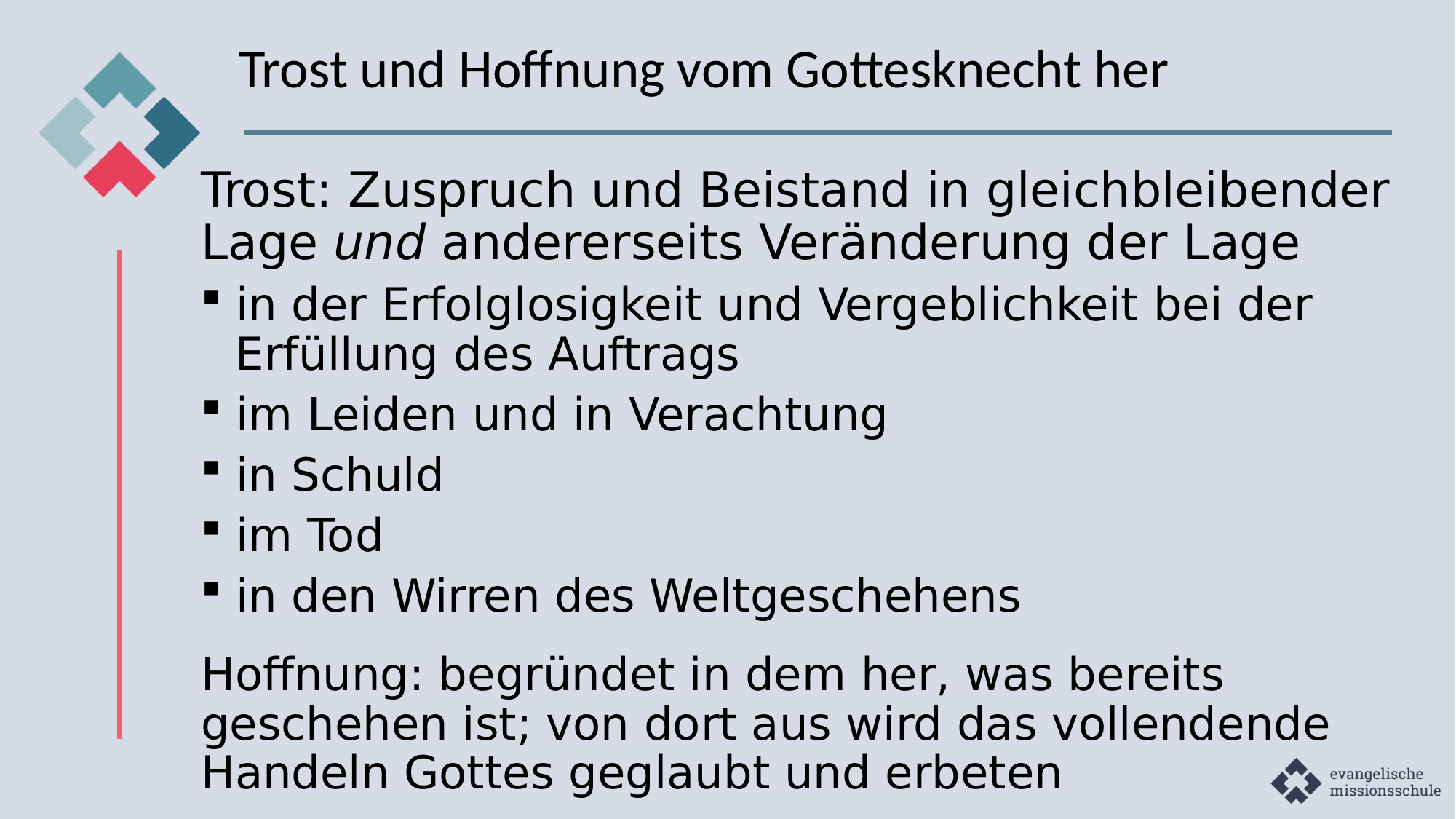

# Trost und Hoffnung vom Gottesknecht her
Trost: Zuspruch und Beistand in gleichbleibender Lage und andererseits Veränderung der Lage
 in der Erfolglosigkeit und Vergeblichkeit bei der
 Erfüllung des Auftrags
 im Leiden und in Verachtung
 in Schuld
 im Tod
 in den Wirren des Weltgeschehens
Hoffnung: begründet in dem her, was bereits geschehen ist; von dort aus wird das vollendende Handeln Gottes geglaubt und erbeten